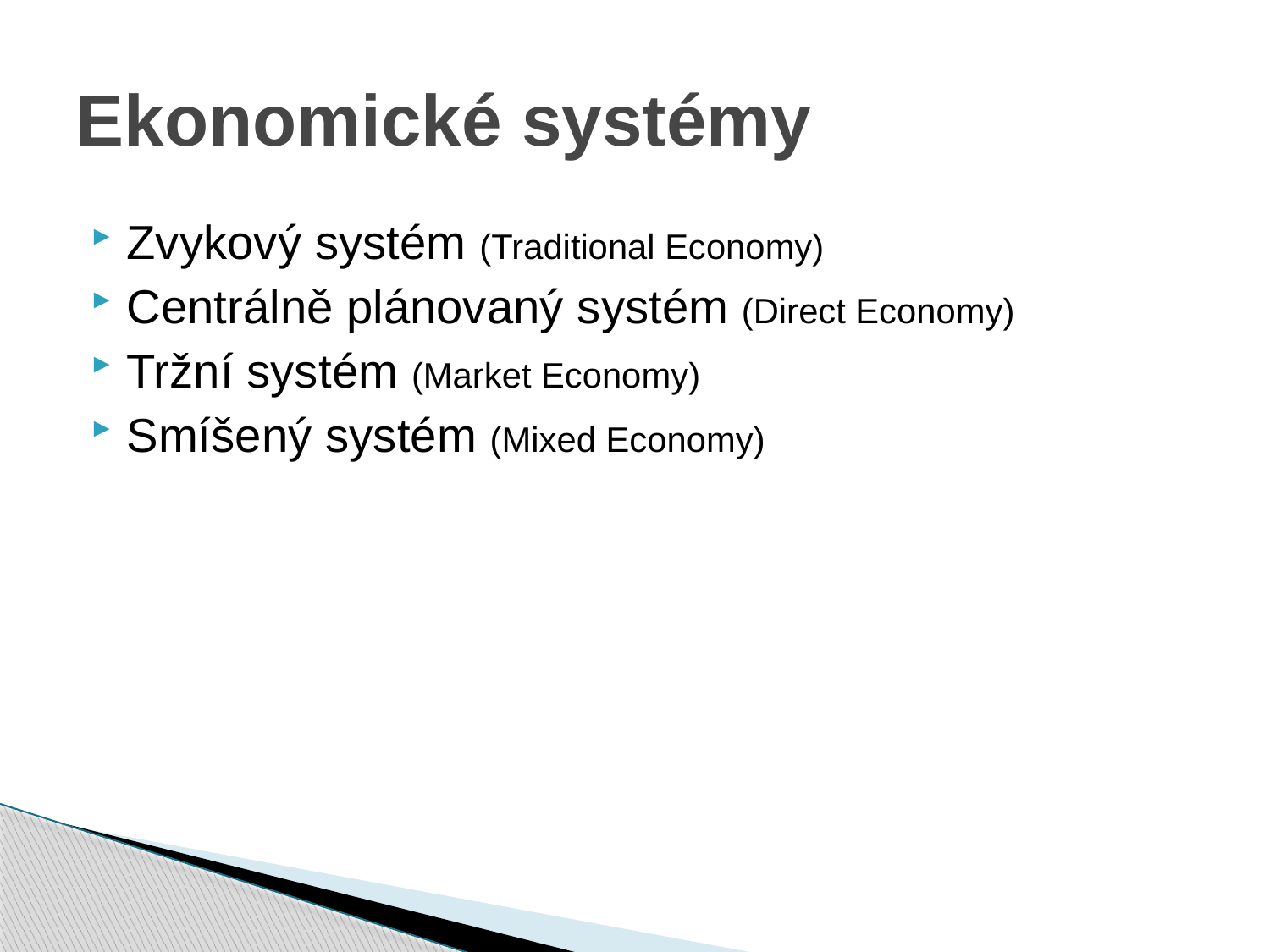

# Ekonomické systémy
Zvykový systém (Traditional Economy)
Centrálně plánovaný systém (Direct Economy)
Tržní systém (Market Economy)
Smíšený systém (Mixed Economy)